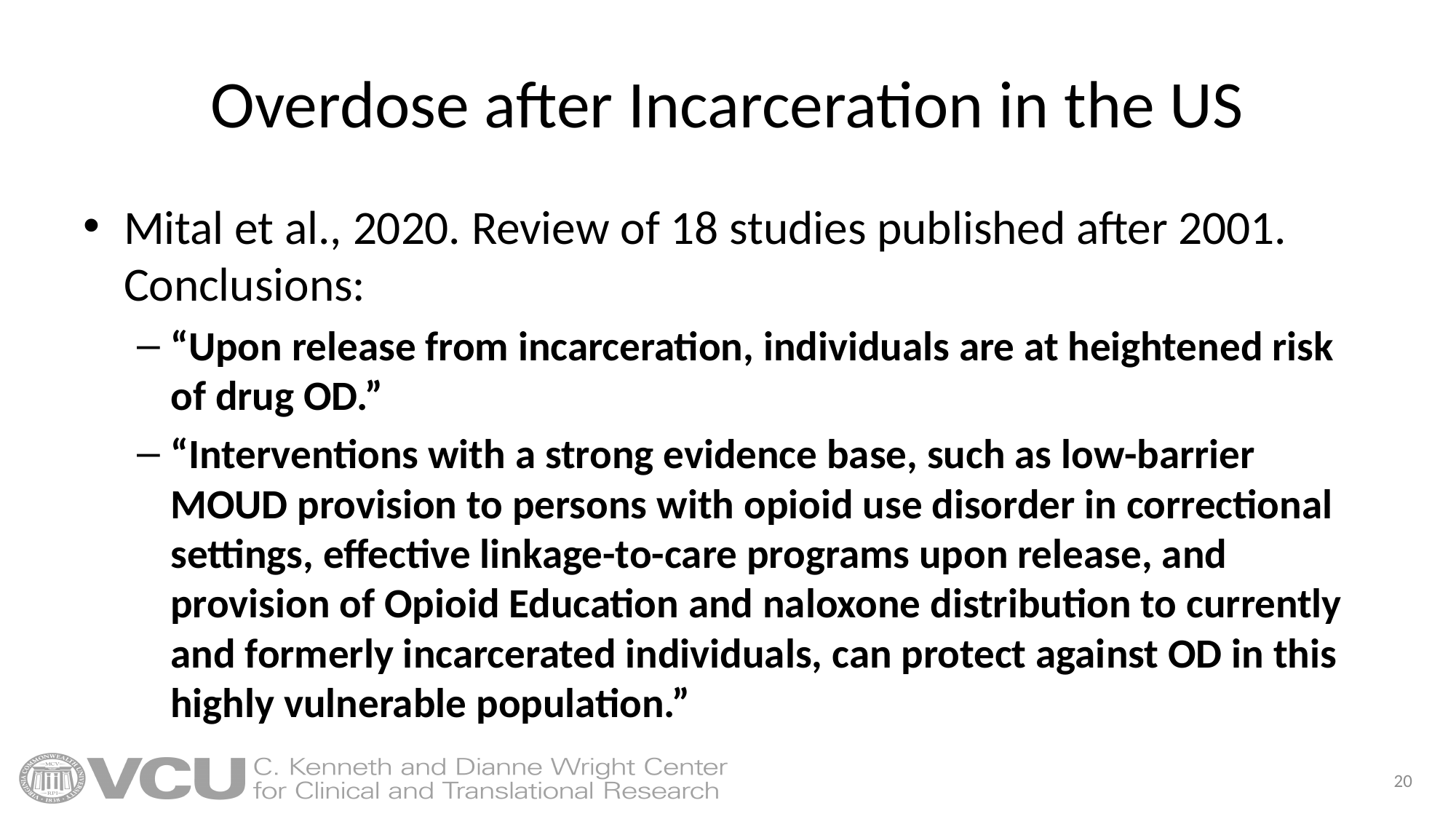

# Overdose after Incarceration in the US
Mital et al., 2020. Review of 18 studies published after 2001. Conclusions:
“Upon release from incarceration, individuals are at heightened risk of drug OD.”
“Interventions with a strong evidence base, such as low-barrier MOUD provision to persons with opioid use disorder in correctional settings, effective linkage-to-care programs upon release, and provision of Opioid Education and naloxone distribution to currently and formerly incarcerated individuals, can protect against OD in this highly vulnerable population.”